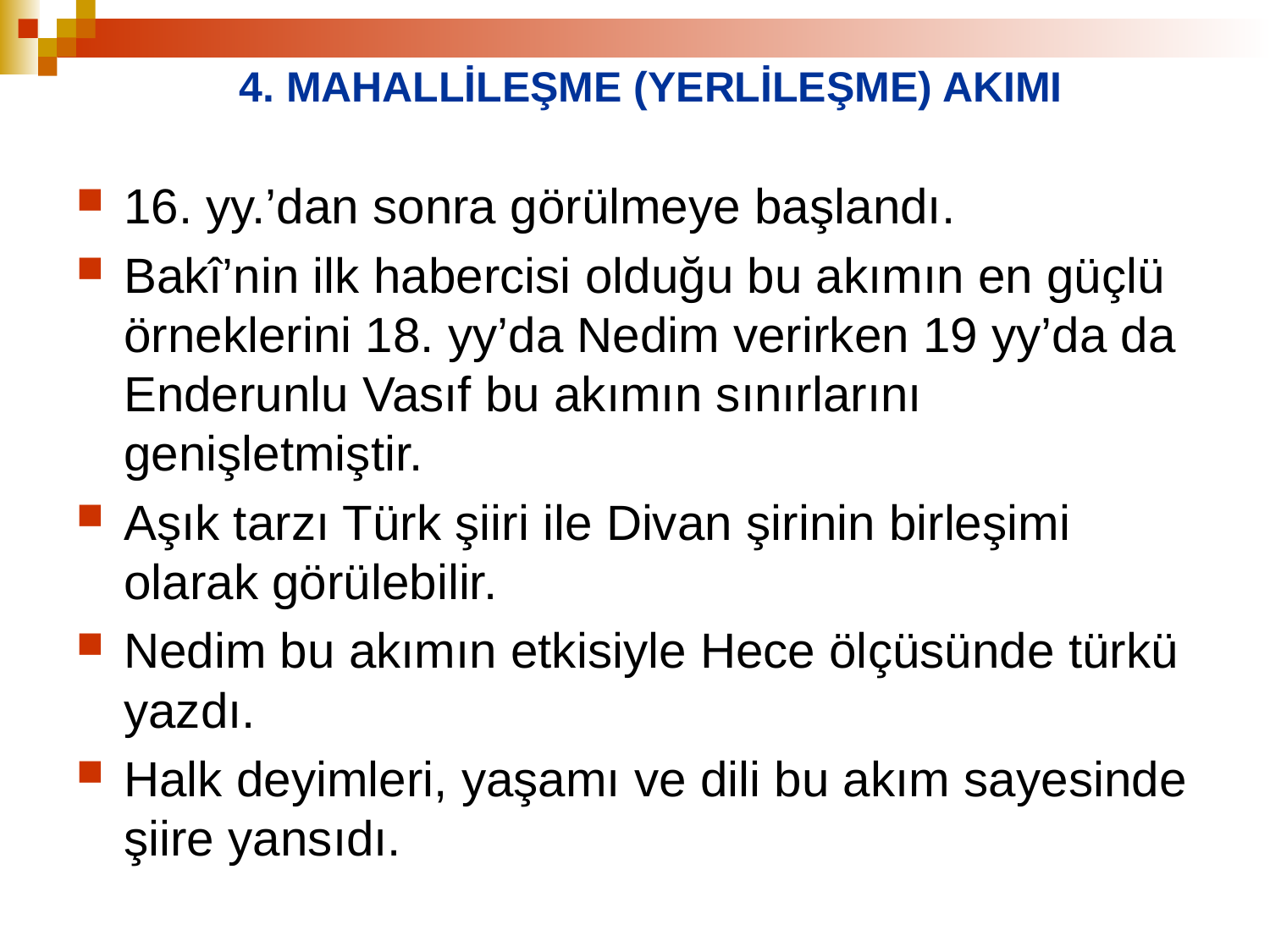

# 4. MAHALLİLEŞME (YERLİLEŞME) AKIMI

16. yy.’dan sonra görülmeye başlandı.
Bakî’nin ilk habercisi olduğu bu akımın en güçlü örneklerini 18. yy’da Nedim verirken 19 yy’da da Enderunlu Vasıf bu akımın sınırlarını genişletmiştir.
Aşık tarzı Türk şiiri ile Divan şirinin birleşimi olarak görülebilir.
Nedim bu akımın etkisiyle Hece ölçüsünde türkü yazdı.
Halk deyimleri, yaşamı ve dili bu akım sayesinde şiire yansıdı.